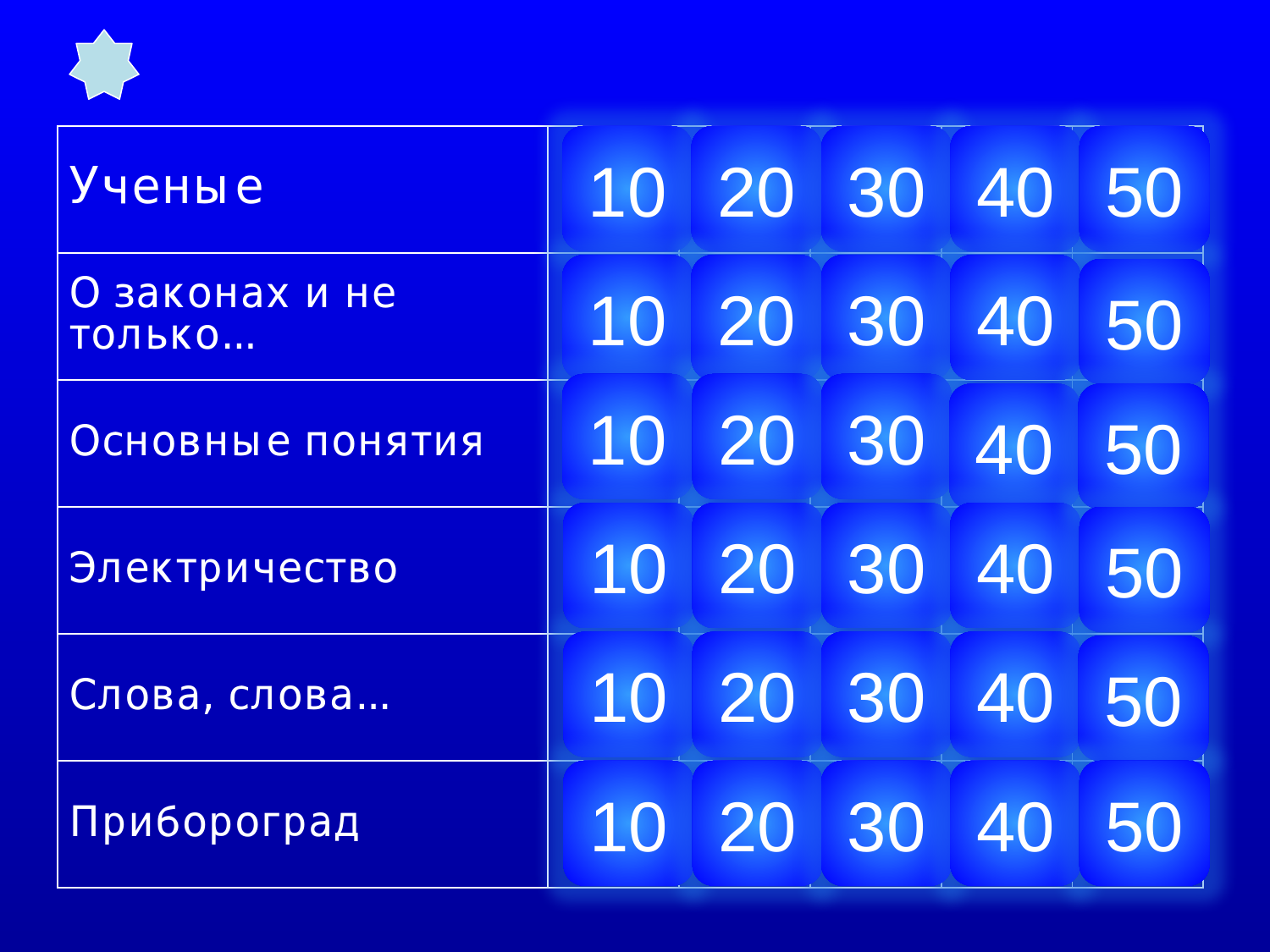

| Ученые |  |  |  |  |  |
| --- | --- | --- | --- | --- | --- |
| О законах и не только… |  |  |  |  |  |
| Основные понятия |  |  |  |  |  |
| Электричество |  |  |  |  |  |
| Слова, слова… |  |  |  |  |  |
| Прибороград |  |  |  |  |  |
10
20
30
40
50
10
20
30
40
50
10
20
30
40
50
10
20
30
40
50
10
20
30
40
50
10
20
30
40
50